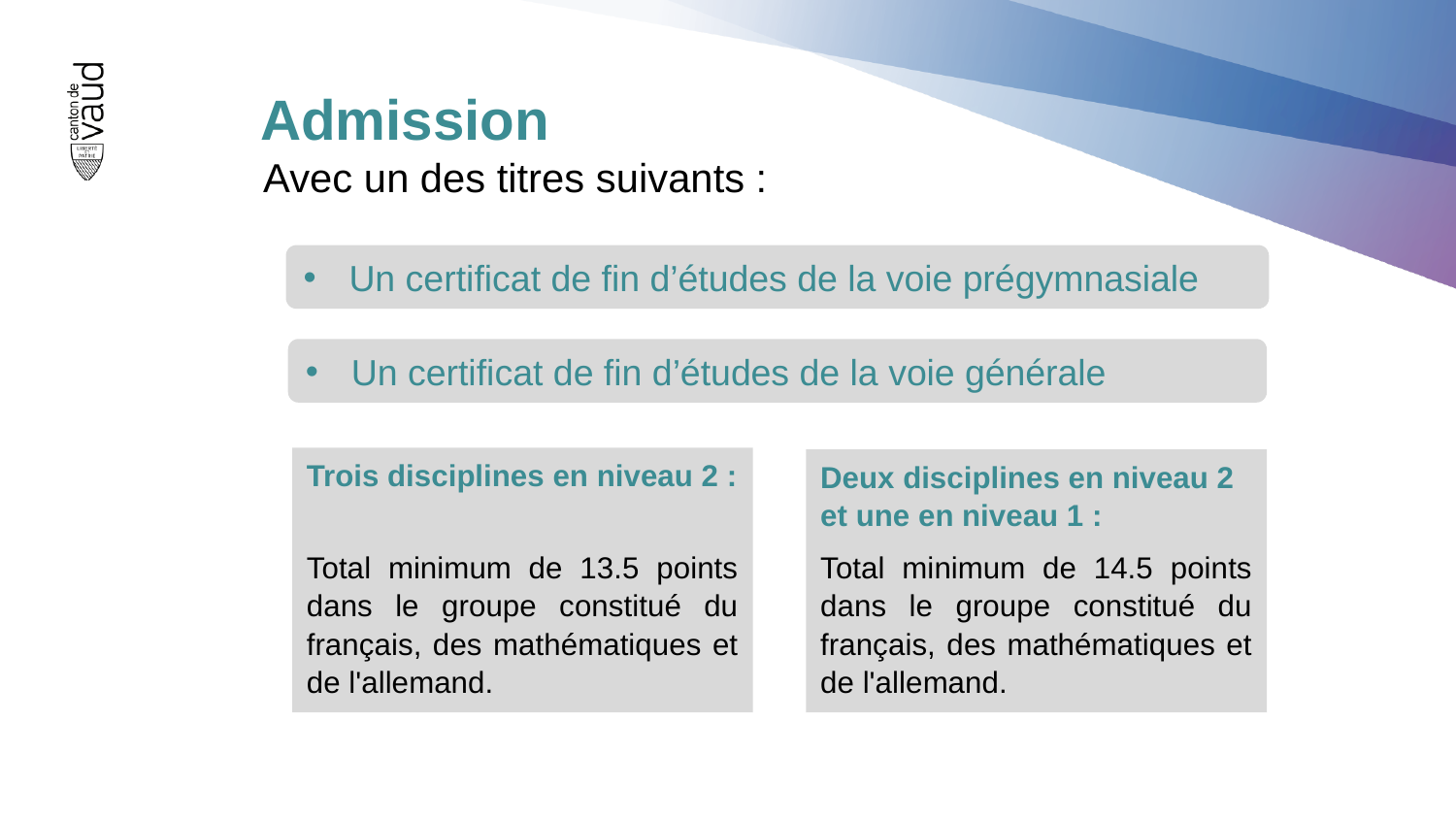

# Admission
Avec un des titres suivants :
Un certificat de fin d’études de la voie prégymnasiale
Un certificat de fin d’études de la voie générale
Trois disciplines en niveau 2 :

Total minimum de 13.5 points dans le groupe constitué du français, des mathématiques et de l'allemand.
Deux disciplines en niveau 2 et une en niveau 1 :
Total minimum de 14.5 points dans le groupe constitué du français, des mathématiques et de l'allemand.